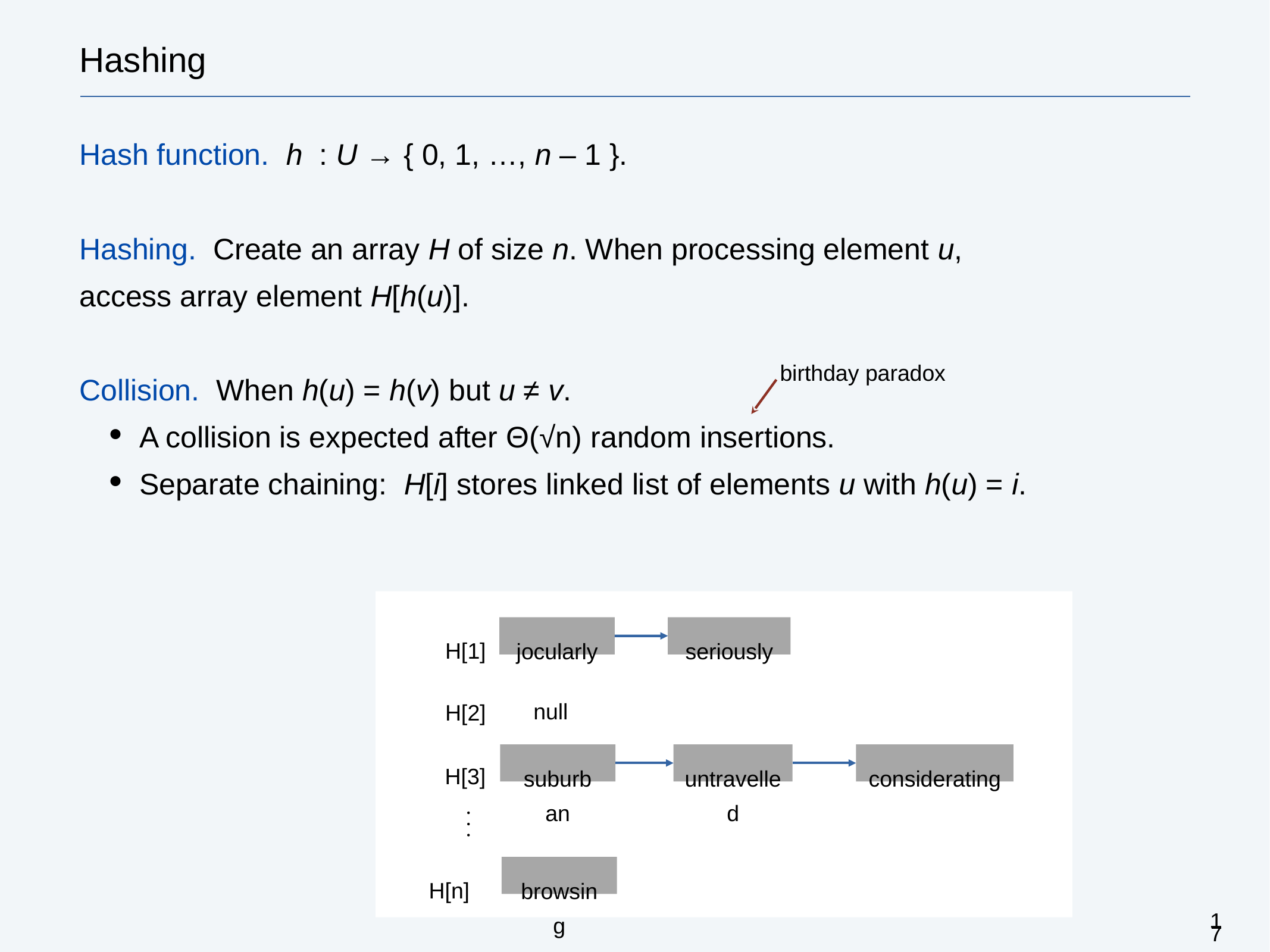

# Hashing

Hash function.  h  : U → { 0, 1, …, n – 1 }.

Hashing.  Create an array H of size n. When processing element u,
access array element H[h(u)].

Collision.  When h(u) = h(v) but u ≠ v.
A collision is expected after Θ(√n) random insertions.
Separate chaining:  H[i] stores linked list of elements u with h(u) = i.
birthday paradox

jocularly

seriously
H[1]

null
H[2]

suburban

untravelled

considerating
H[3]

browsing
H[n]
17